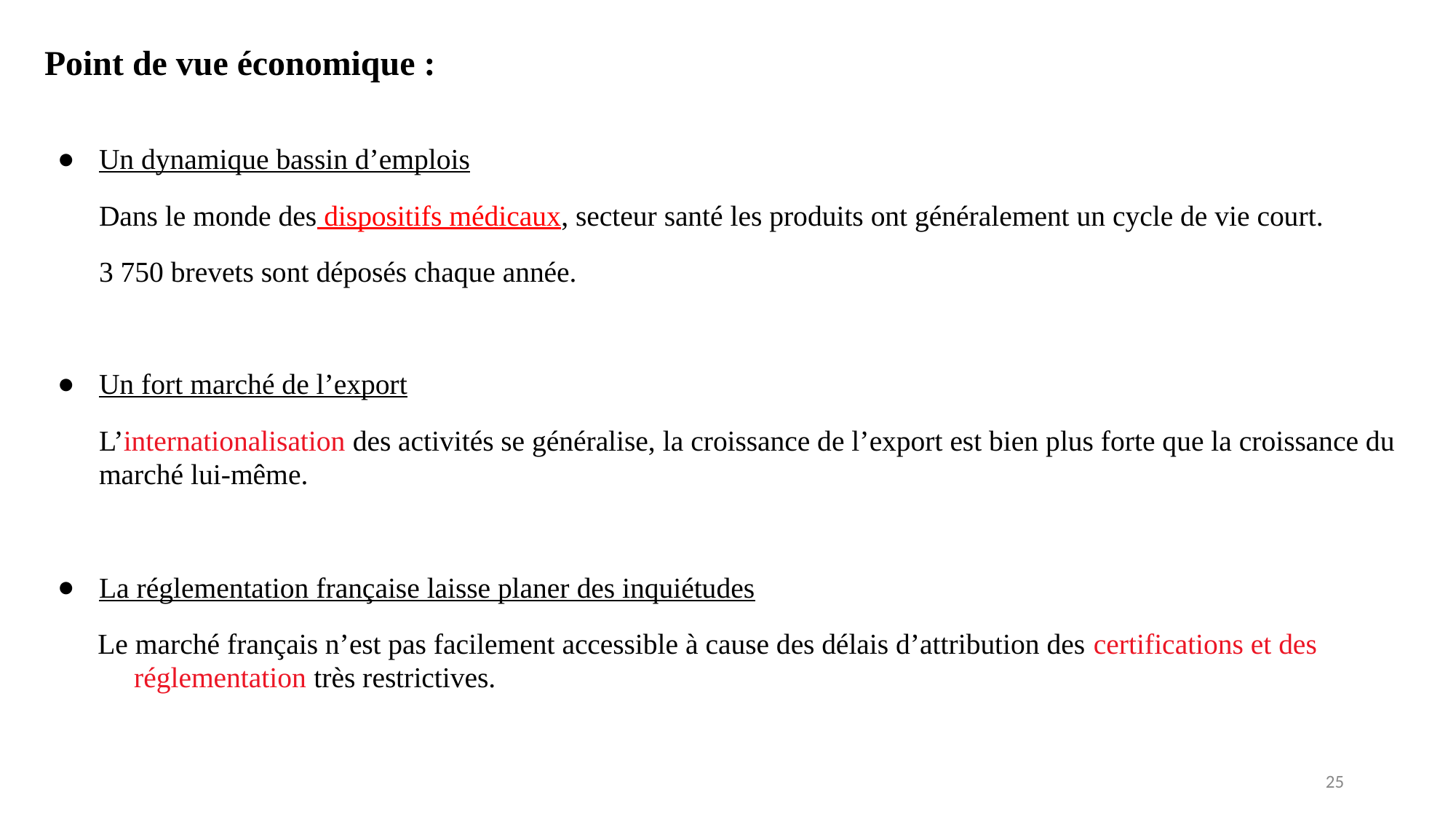

Point de vue économique :

Un dynamique bassin d’emplois
Dans le monde des dispositifs médicaux, secteur santé les produits ont généralement un cycle de vie court.
3 750 brevets sont déposés chaque année.

Un fort marché de l’export
L’internationalisation des activités se généralise, la croissance de l’export est bien plus forte que la croissance du marché lui-même.

La réglementation française laisse planer des inquiétudes
Le marché français n’est pas facilement accessible à cause des délais d’attribution des certifications et des                   réglementation très restrictives.

25